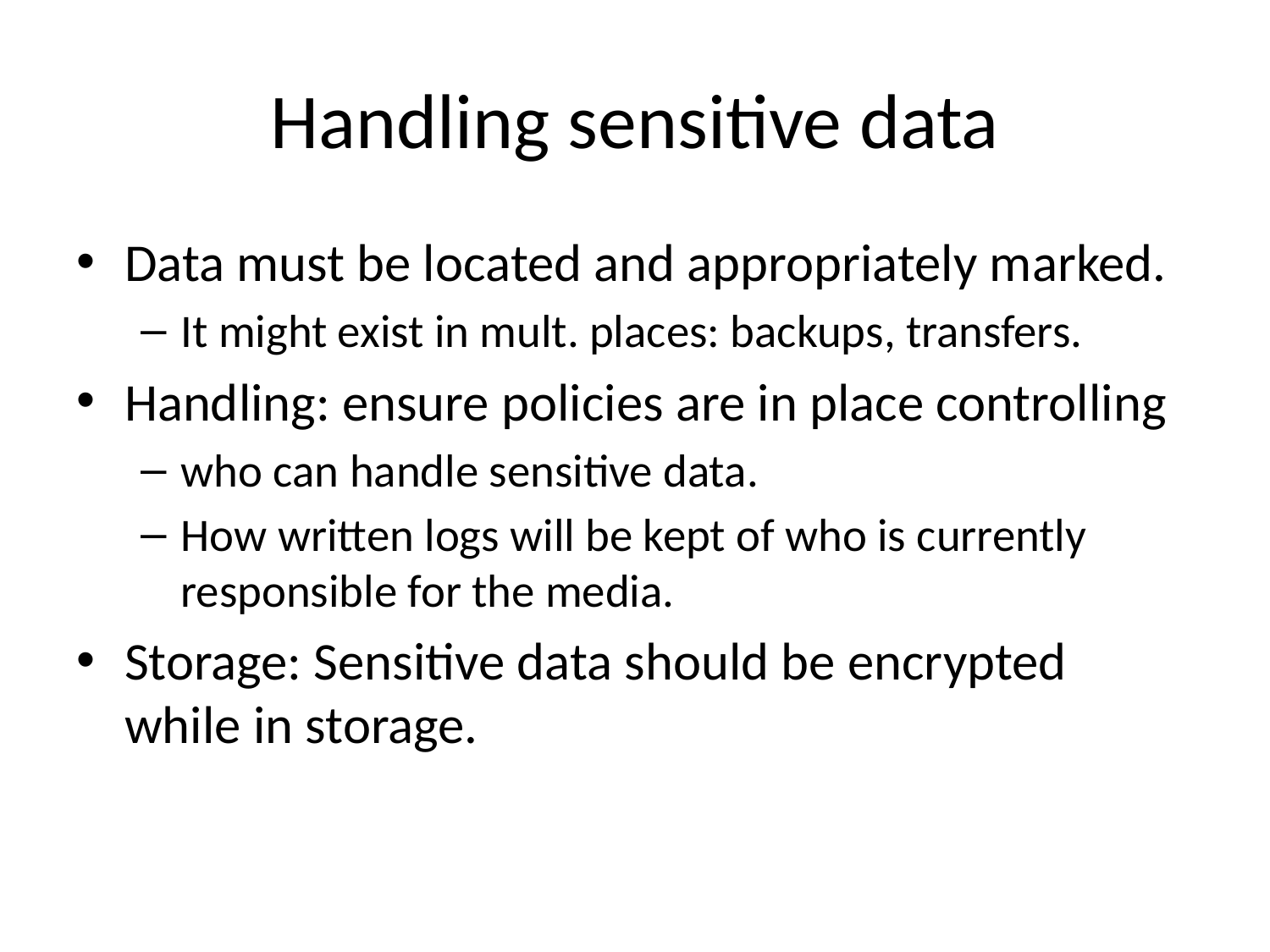

# Handling sensitive data
Data must be located and appropriately marked.
It might exist in mult. places: backups, transfers.
Handling: ensure policies are in place controlling
who can handle sensitive data.
How written logs will be kept of who is currently responsible for the media.
Storage: Sensitive data should be encrypted while in storage.